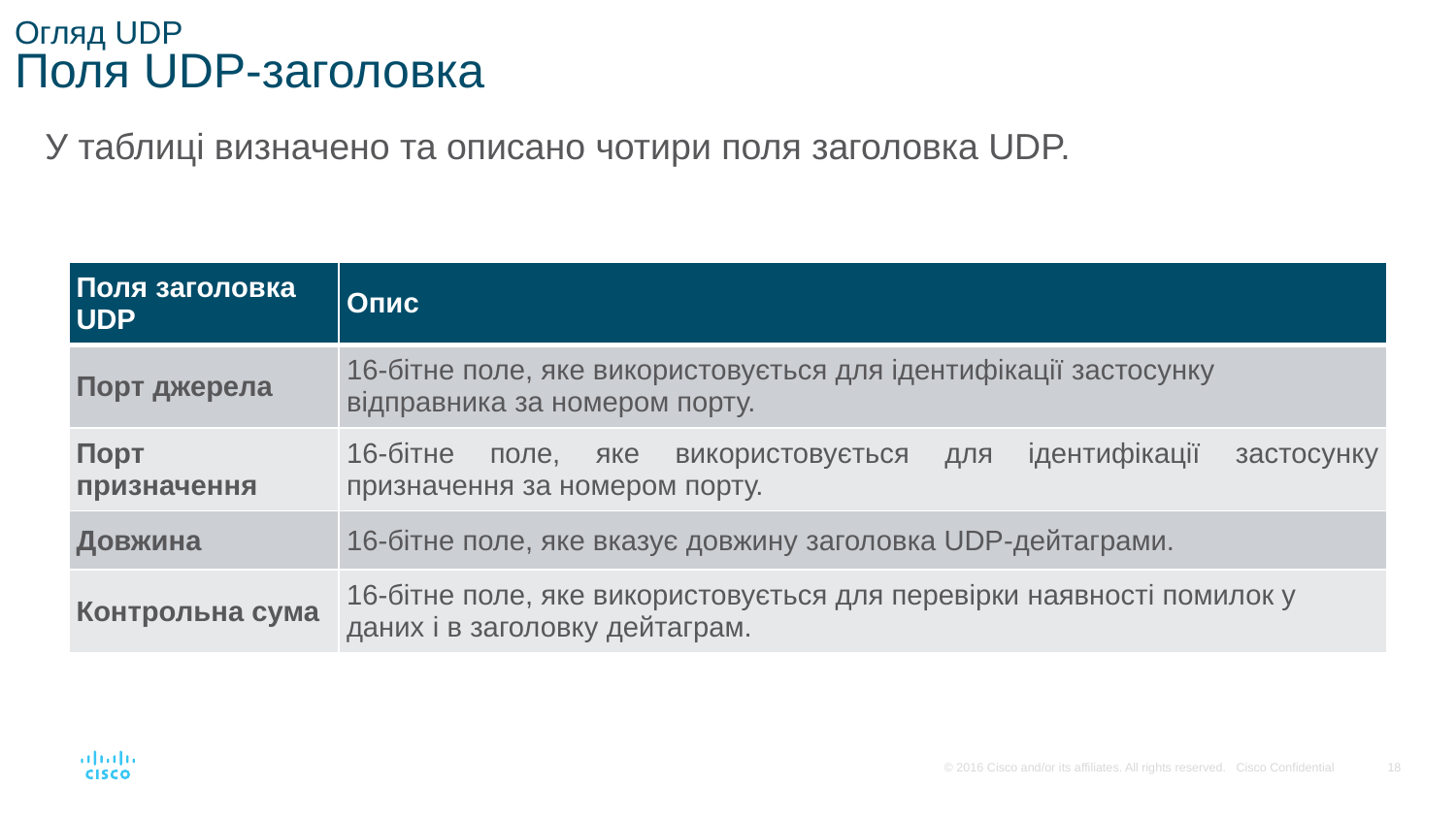

# Огляд UDP Поля UDP-заголовка
У таблиці визначено та описано чотири поля заголовка UDP.
| Поля заголовка UDP | Опис |
| --- | --- |
| Порт джерела | 16-бітне поле, яке використовується для ідентифікації застосунку відправника за номером порту. |
| Порт призначення | 16-бітне поле, яке використовується для ідентифікації застосунку призначення за номером порту. |
| Довжина | 16-бітне поле, яке вказує довжину заголовка UDP-дейтаграми. |
| Контрольна сума | 16-бітне поле, яке використовується для перевірки наявності помилок у даних і в заголовку дейтаграм. |